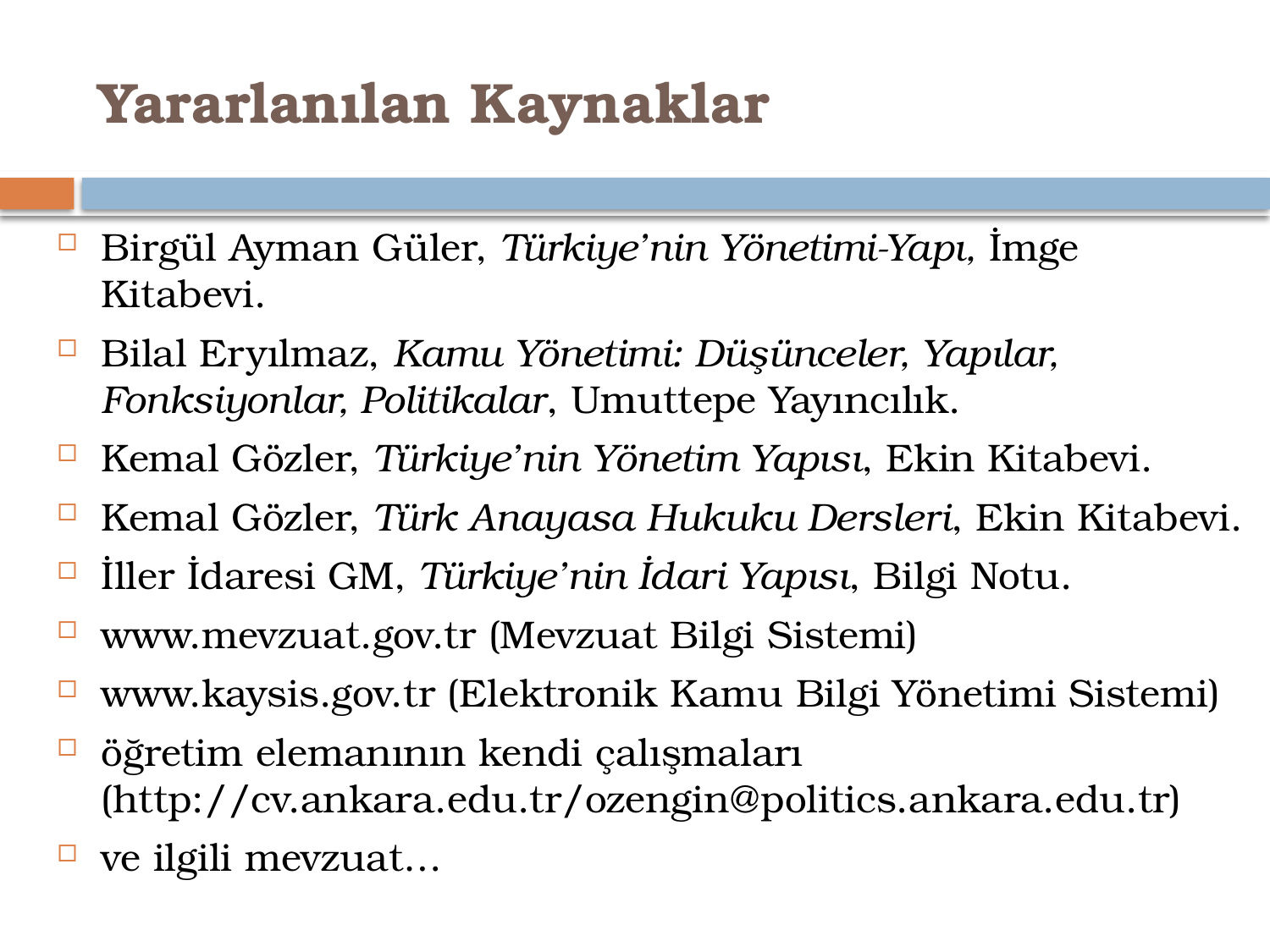

# Yararlanılan Kaynaklar
Birgül Ayman Güler, Türkiye’nin Yönetimi-Yapı, İmge Kitabevi.
Bilal Eryılmaz, Kamu Yönetimi: Düşünceler, Yapılar, Fonksiyonlar, Politikalar, Umuttepe Yayıncılık.
Kemal Gözler, Türkiye’nin Yönetim Yapısı, Ekin Kitabevi.
Kemal Gözler, Türk Anayasa Hukuku Dersleri, Ekin Kitabevi.
İller İdaresi GM, Türkiye’nin İdari Yapısı, Bilgi Notu.
www.mevzuat.gov.tr (Mevzuat Bilgi Sistemi)
www.kaysis.gov.tr (Elektronik Kamu Bilgi Yönetimi Sistemi)
öğretim elemanının kendi çalışmaları (http://cv.ankara.edu.tr/ozengin@politics.ankara.edu.tr)
ve ilgili mevzuat…